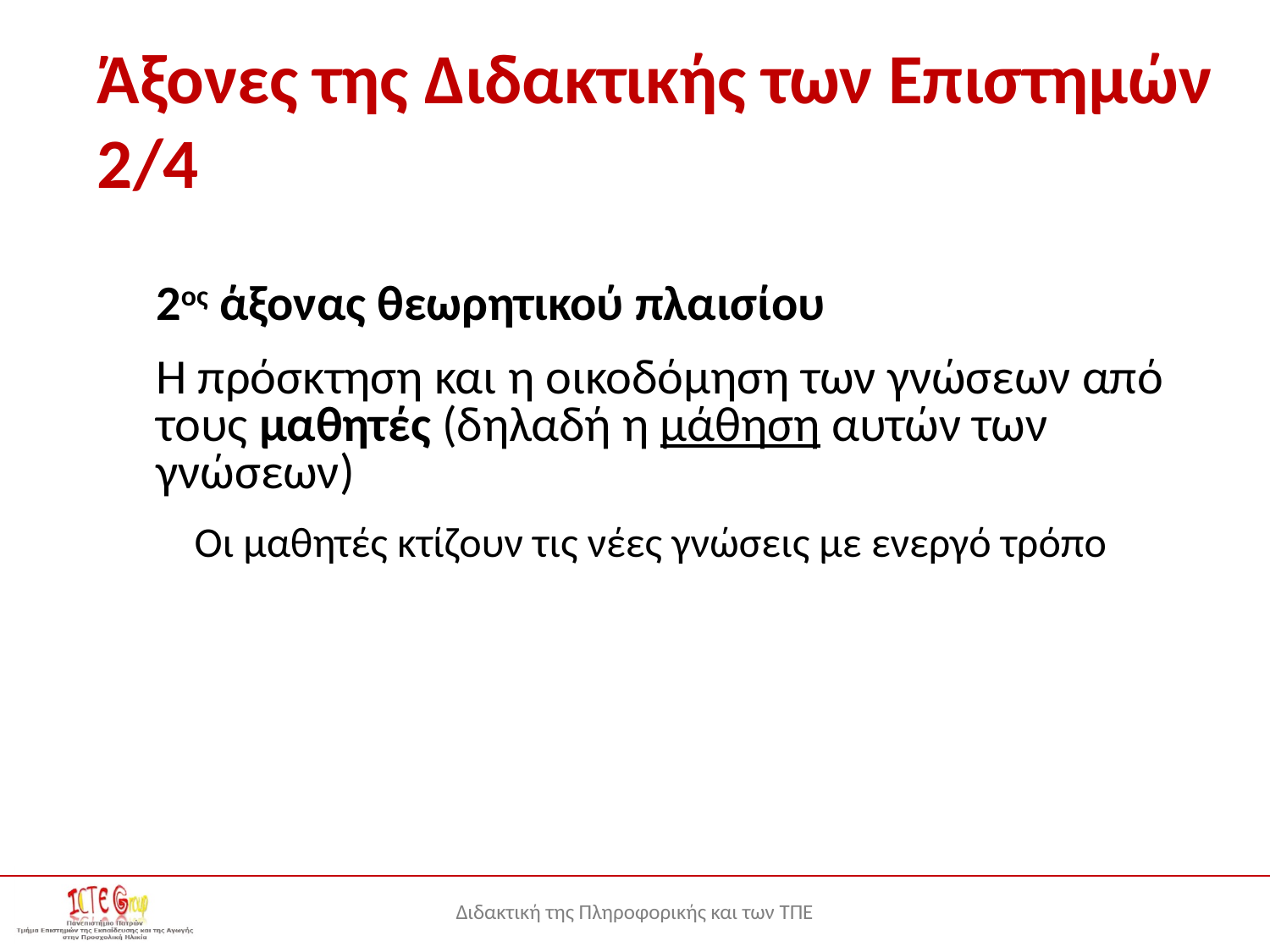

# Άξονες της Διδακτικής των Επιστημών 2/4
2ος άξονας θεωρητικού πλαισίου
Η πρόσκτηση και η οικοδόμηση των γνώσεων από τους μαθητές (δηλαδή η μάθηση αυτών των γνώσεων)
Οι μαθητές κτίζουν τις νέες γνώσεις με ενεργό τρόπο